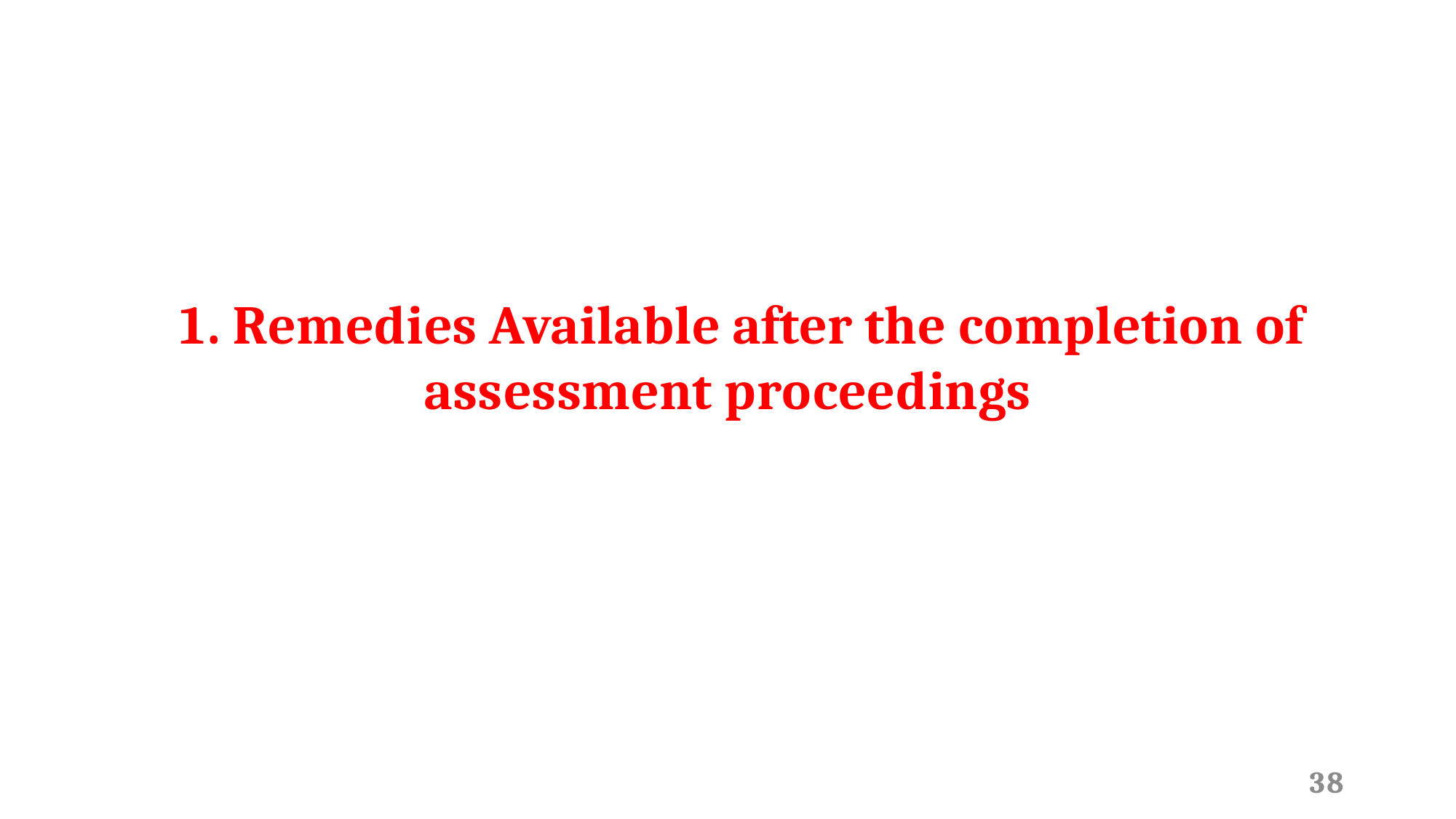

1. Remedies Available after the completion of assessment proceedings
38